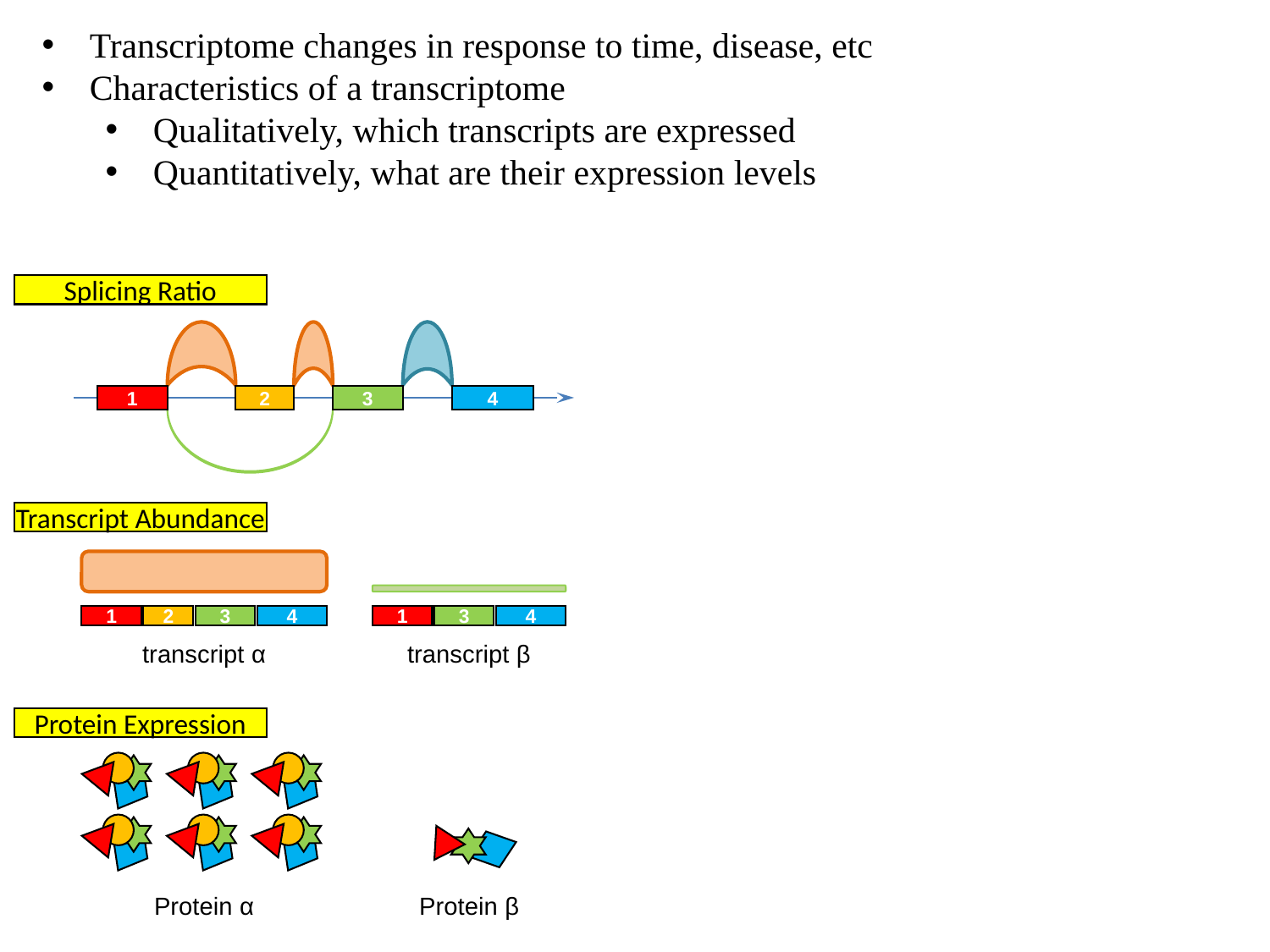

Transcriptome changes in response to time, disease, etc
Characteristics of a transcriptome
Qualitatively, which transcripts are expressed
Quantitatively, what are their expression levels
Splicing Ratio

1
2
3
4
Transcript Abundance

1
2
3
4
transcript α

Protein α

1
3
4
transcript β

Protein β
Protein Expression